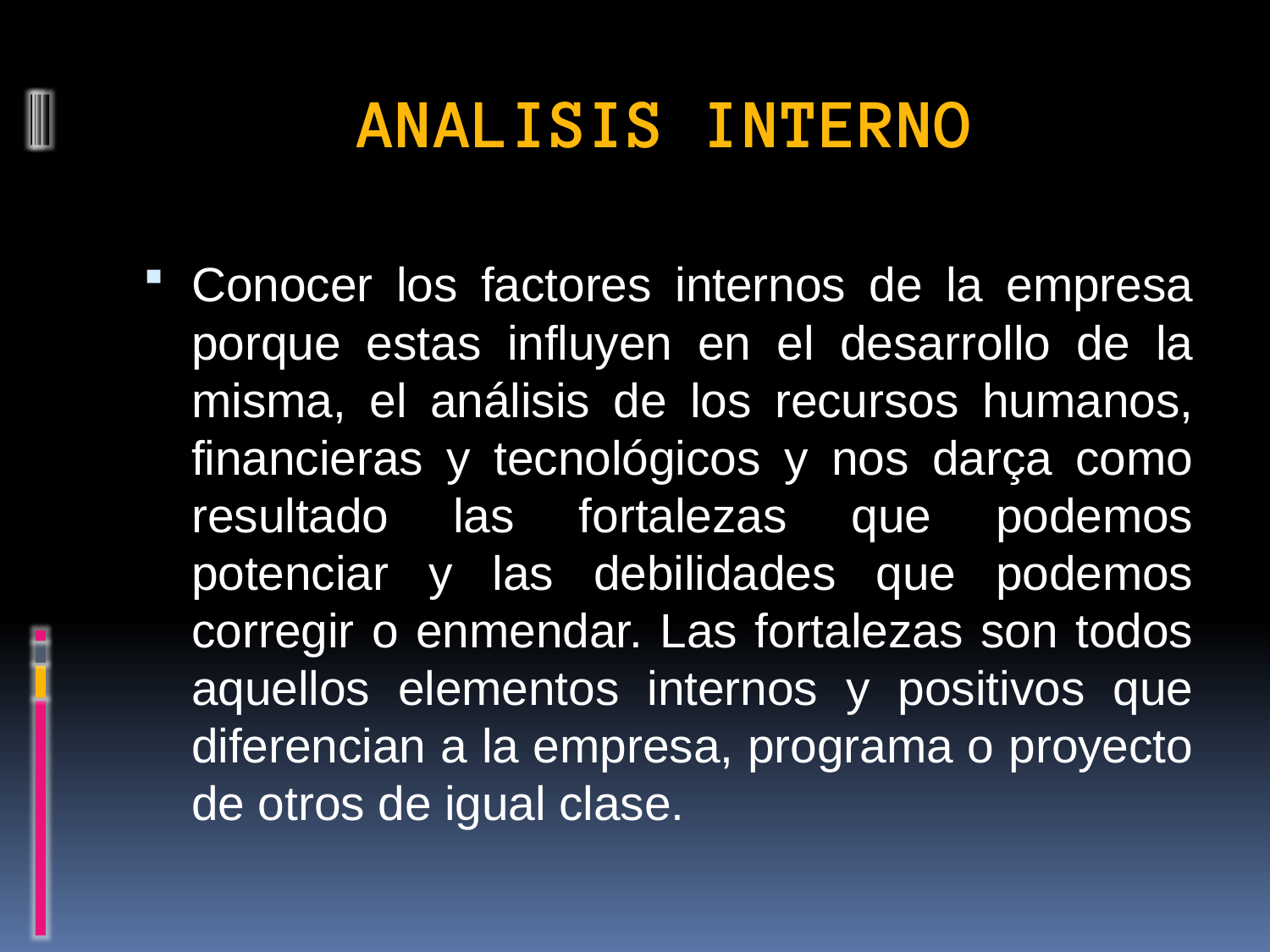

# ANALISIS INTERNO
Conocer los factores internos de la empresa porque estas influyen en el desarrollo de la misma, el análisis de los recursos humanos, financieras y tecnológicos y nos darça como resultado las fortalezas que podemos potenciar y las debilidades que podemos corregir o enmendar. Las fortalezas son todos aquellos elementos internos y positivos que diferencian a la empresa, programa o proyecto de otros de igual clase.